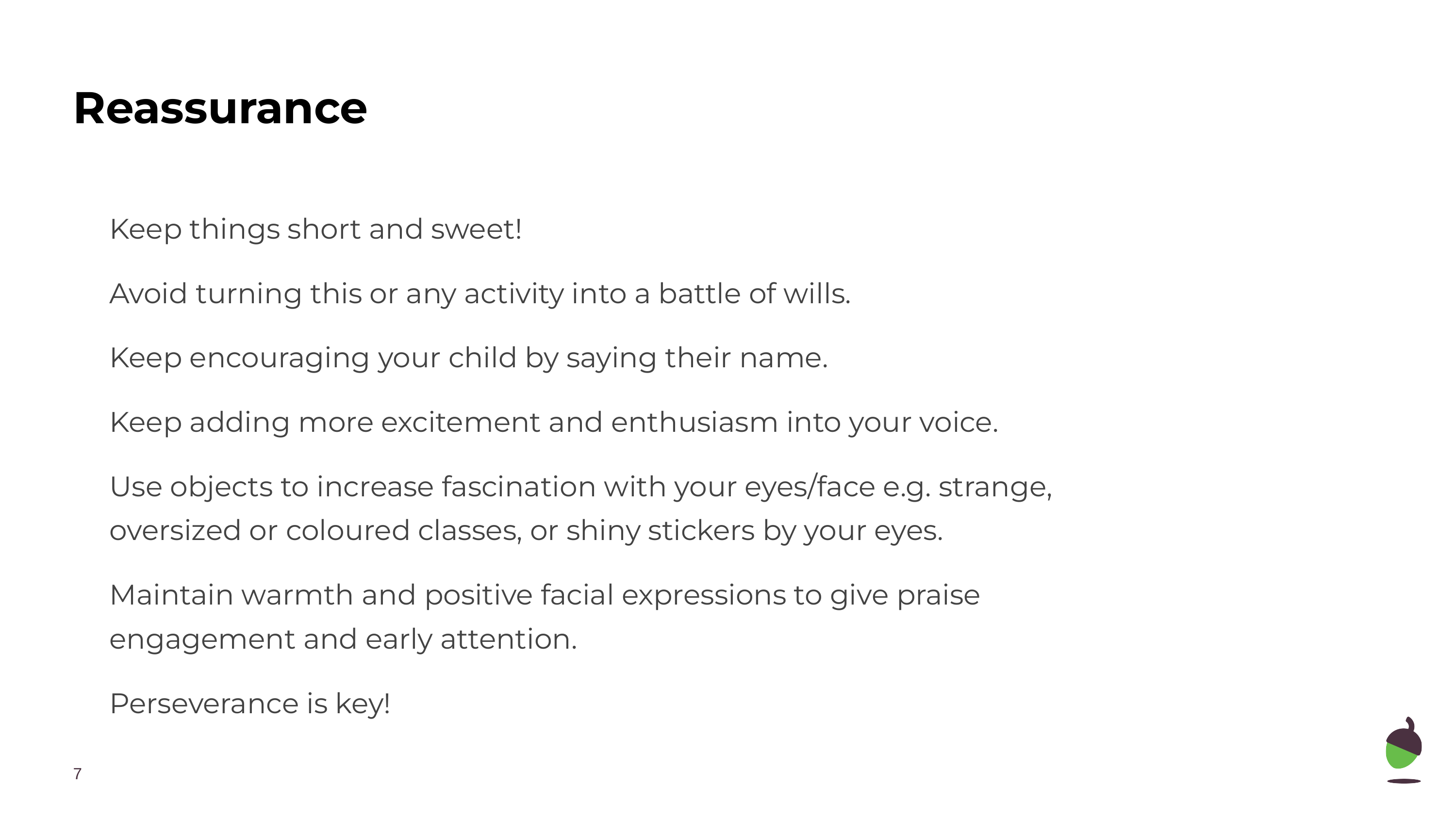

# Reassurance
Keep things short and sweet!
Avoid turning this or any activity into a battle of wills.
Keep encouraging your child by saying their name.
Keep adding more excitement and enthusiasm into your voice.
Use objects to increase fascination with your eyes/face e.g. strange, oversized or coloured classes, or shiny stickers by your eyes.
Maintain warmth and positive facial expressions to give praise engagement and early attention.
Perseverance is key!

7